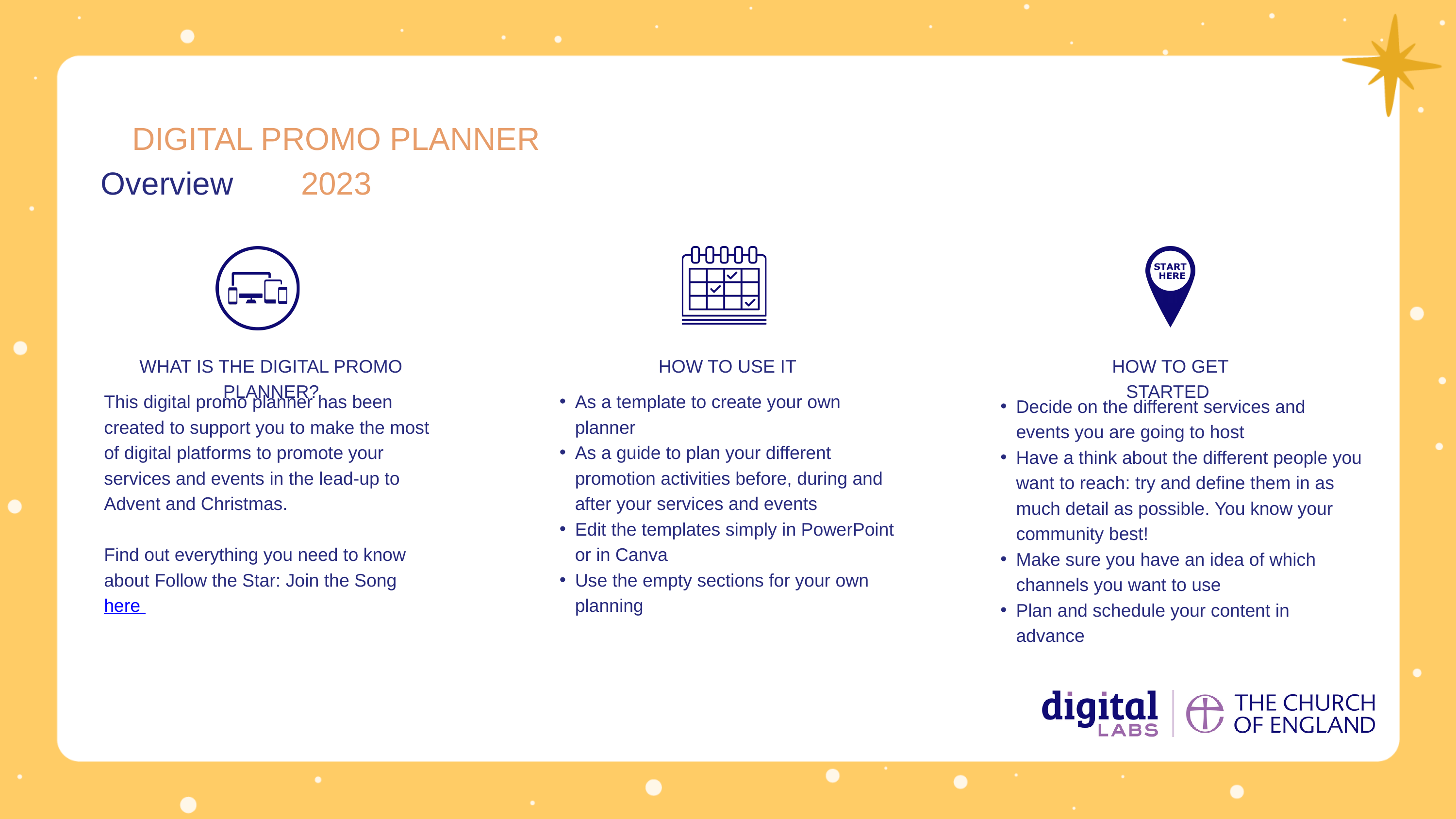

DIGITAL PROMO PLANNER 2023
Overview

WHAT IS THE DIGITAL PROMO PLANNER?
HOW TO USE IT
HOW TO GET STARTED
This digital promo planner has been created to support you to make the most of digital platforms to promote your services and events in the lead-up to Advent and Christmas.

Find out everything you need to know about Follow the Star: Join the Song here
As a template to create your own planner
As a guide to plan your different promotion activities before, during and after your services and events
Edit the templates simply in PowerPoint or in Canva
Use the empty sections for your own planning
Decide on the different services and events you are going to host
Have a think about the different people you want to reach: try and define them in as much detail as possible. You know your community best!
Make sure you have an idea of which channels you want to use
Plan and schedule your content in advance